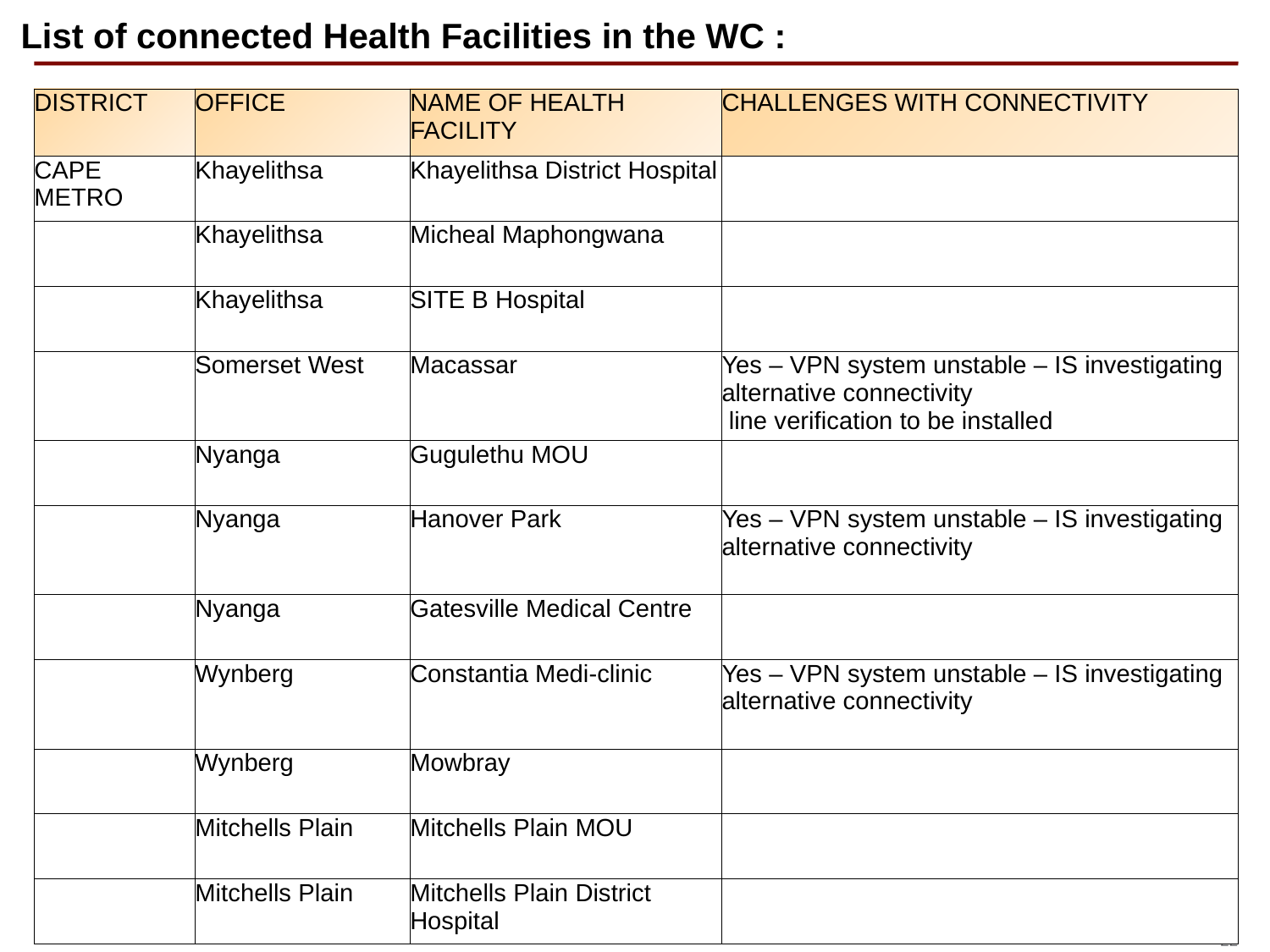

# List of connected Health Facilities in the WC :
| DISTRICT | OFFICE | NAME OF HEALTH FACILITY | CHALLENGES WITH CONNECTIVITY |
| --- | --- | --- | --- |
| CAPE METRO | Khayelithsa | Khayelithsa District Hospital |  |
|  | Khayelithsa | Micheal Maphongwana |  |
|  | Khayelithsa | SITE B Hospital |  |
|  | Somerset West | Macassar | Yes – VPN system unstable – IS investigating alternative connectivity line verification to be installed |
|  | Nyanga | Gugulethu MOU |  |
|  | Nyanga | Hanover Park | Yes – VPN system unstable – IS investigating alternative connectivity |
|  | Nyanga | Gatesville Medical Centre |  |
|  | Wynberg | Constantia Medi-clinic | Yes – VPN system unstable – IS investigating alternative connectivity |
|  | Wynberg | Mowbray |  |
|  | Mitchells Plain | Mitchells Plain MOU |  |
|  | Mitchells Plain | Mitchells Plain District Hospital |  |